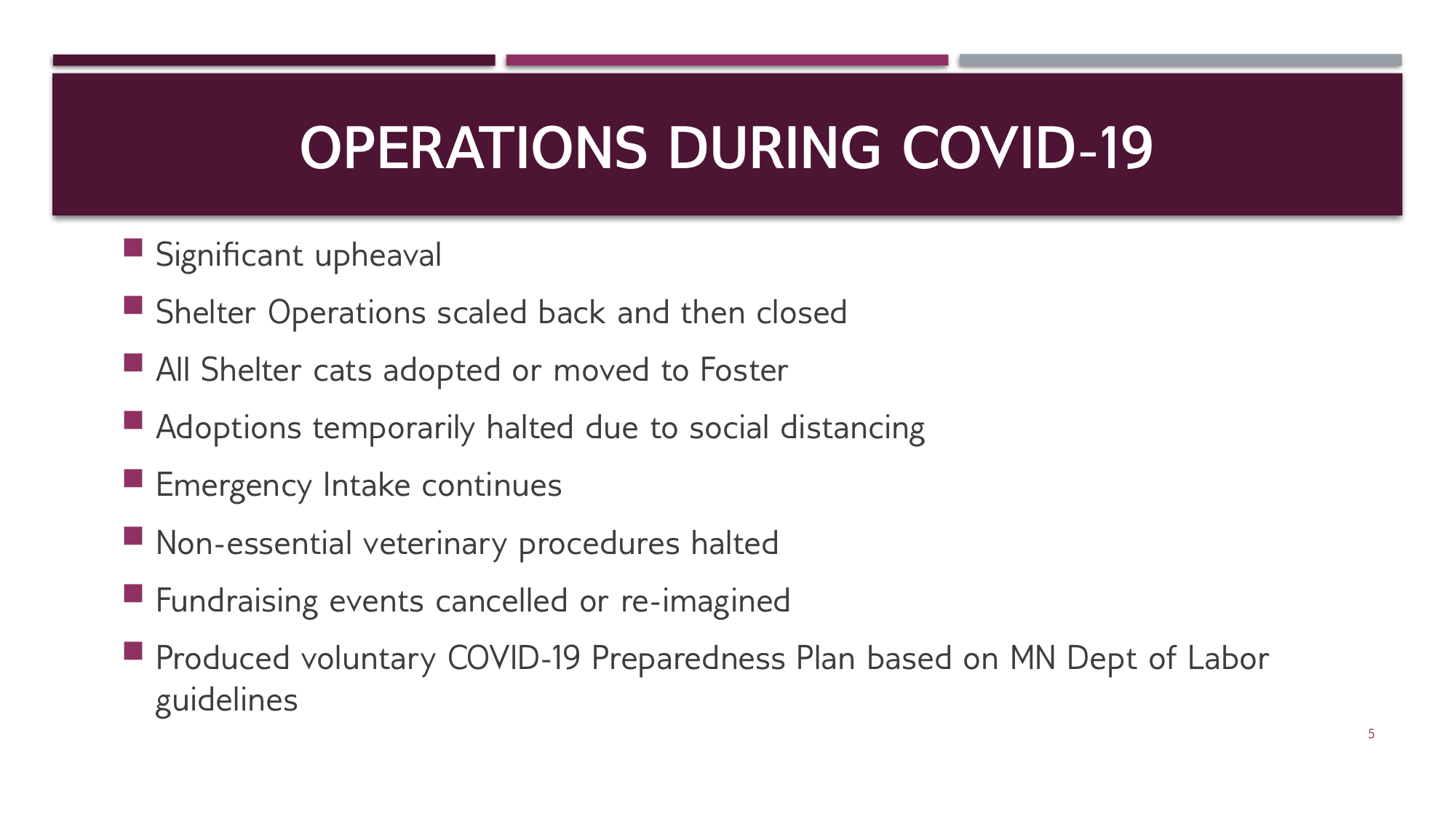

# Operations during COVID-19
Significant upheaval
Shelter Operations scaled back and then closed
All Shelter cats adopted or moved to Foster
Adoptions temporarily halted due to social distancing
Emergency Intake continues
Non-essential veterinary procedures halted
Fundraising events cancelled or re-imagined
Produced voluntary COVID-19 Preparedness Plan based on MN Dept of Labor guidelines
5